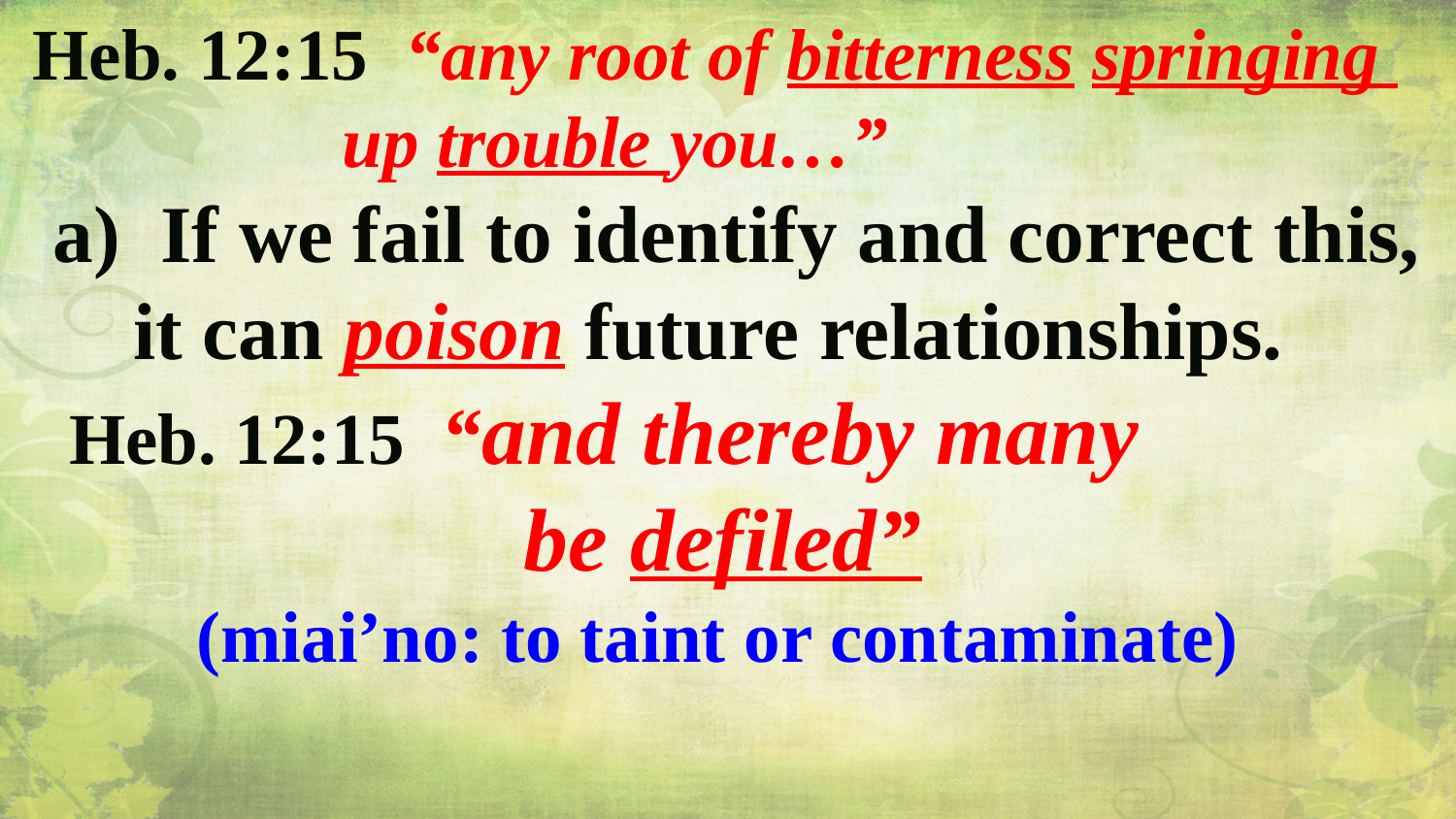

Heb. 12:15  “any root of bitterness springing
                 up trouble you…”
 a)  If we fail to identify and correct this,
     it can poison future relationships.
  Heb. 12:15  “and thereby many
                      be defiled”
         (miai’no: to taint or contaminate)